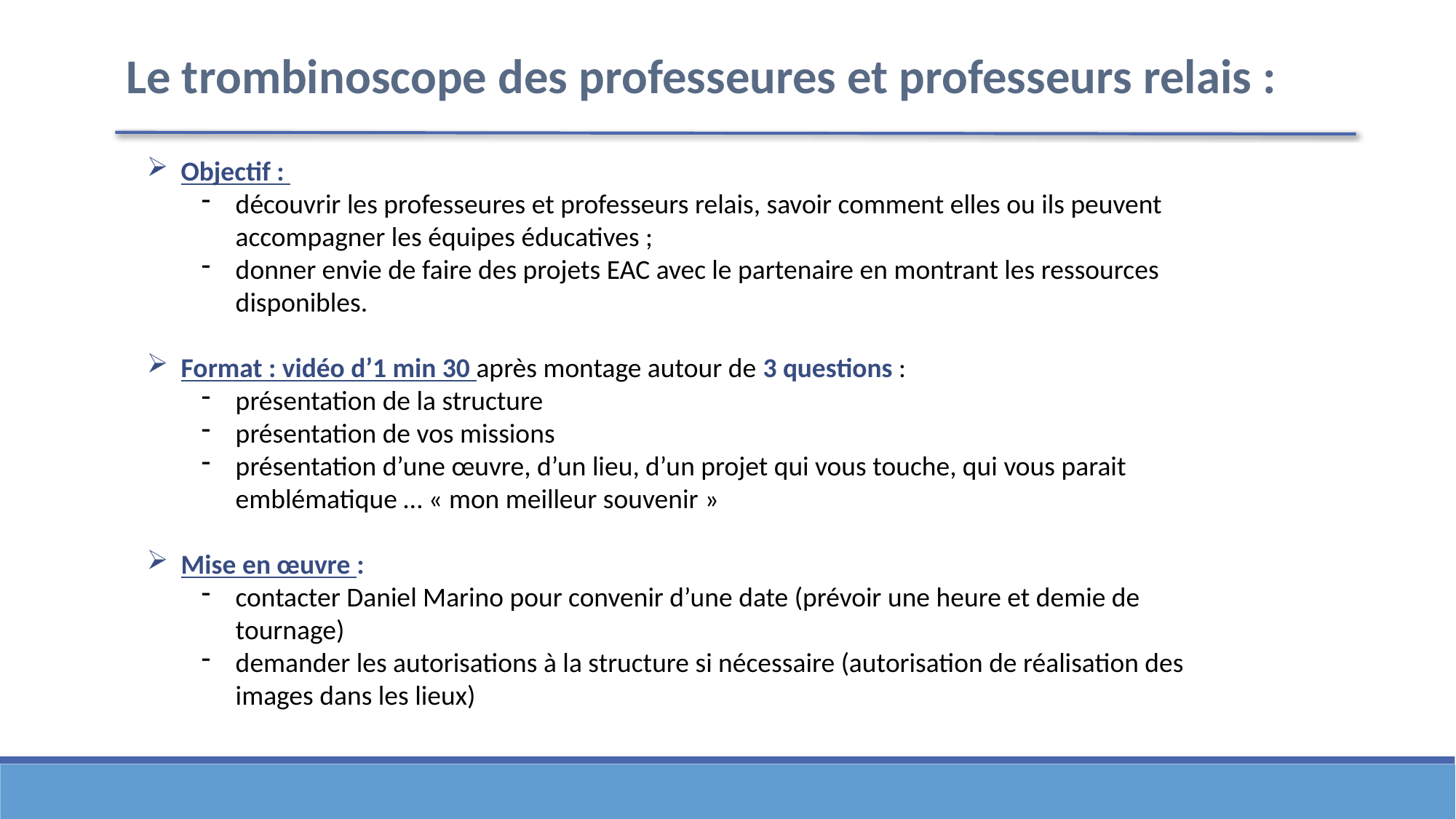

Le trombinoscope des professeures et professeurs relais :

Objectif :
découvrir les professeures et professeurs relais, savoir comment elles ou ils peuvent accompagner les équipes éducatives ;
donner envie de faire des projets EAC avec le partenaire en montrant les ressources disponibles.

Format : vidéo d’1 min 30 après montage autour de 3 questions :
présentation de la structure
présentation de vos missions
présentation d’une œuvre, d’un lieu, d’un projet qui vous touche, qui vous parait emblématique … « mon meilleur souvenir »

Mise en œuvre :
contacter Daniel Marino pour convenir d’une date (prévoir une heure et demie de tournage)
demander les autorisations à la structure si nécessaire (autorisation de réalisation des images dans les lieux)